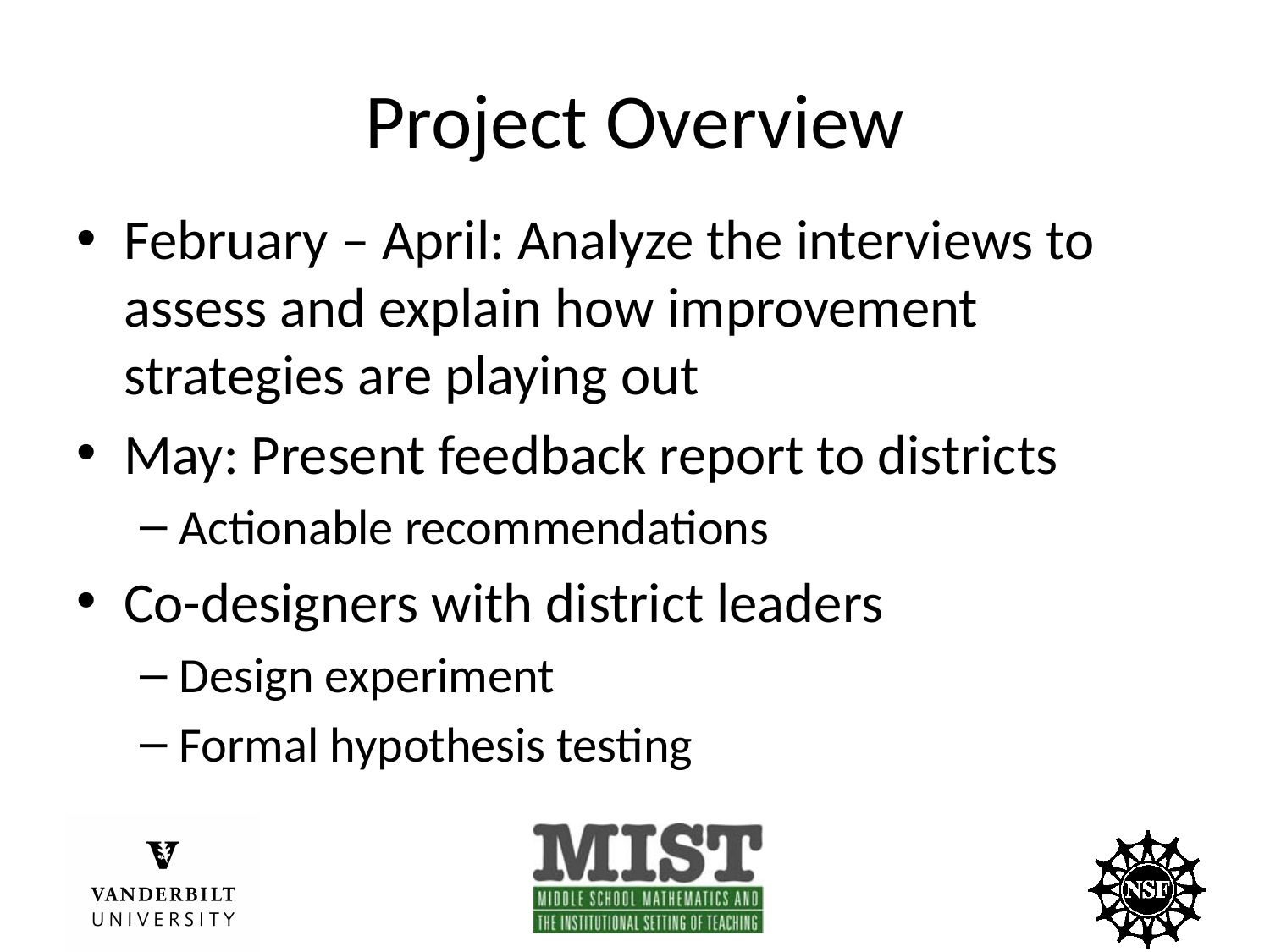

# Project Overview
February – April: Analyze the interviews to assess and explain how improvement strategies are playing out
May: Present feedback report to districts
Actionable recommendations
Co-designers with district leaders
Design experiment
Formal hypothesis testing